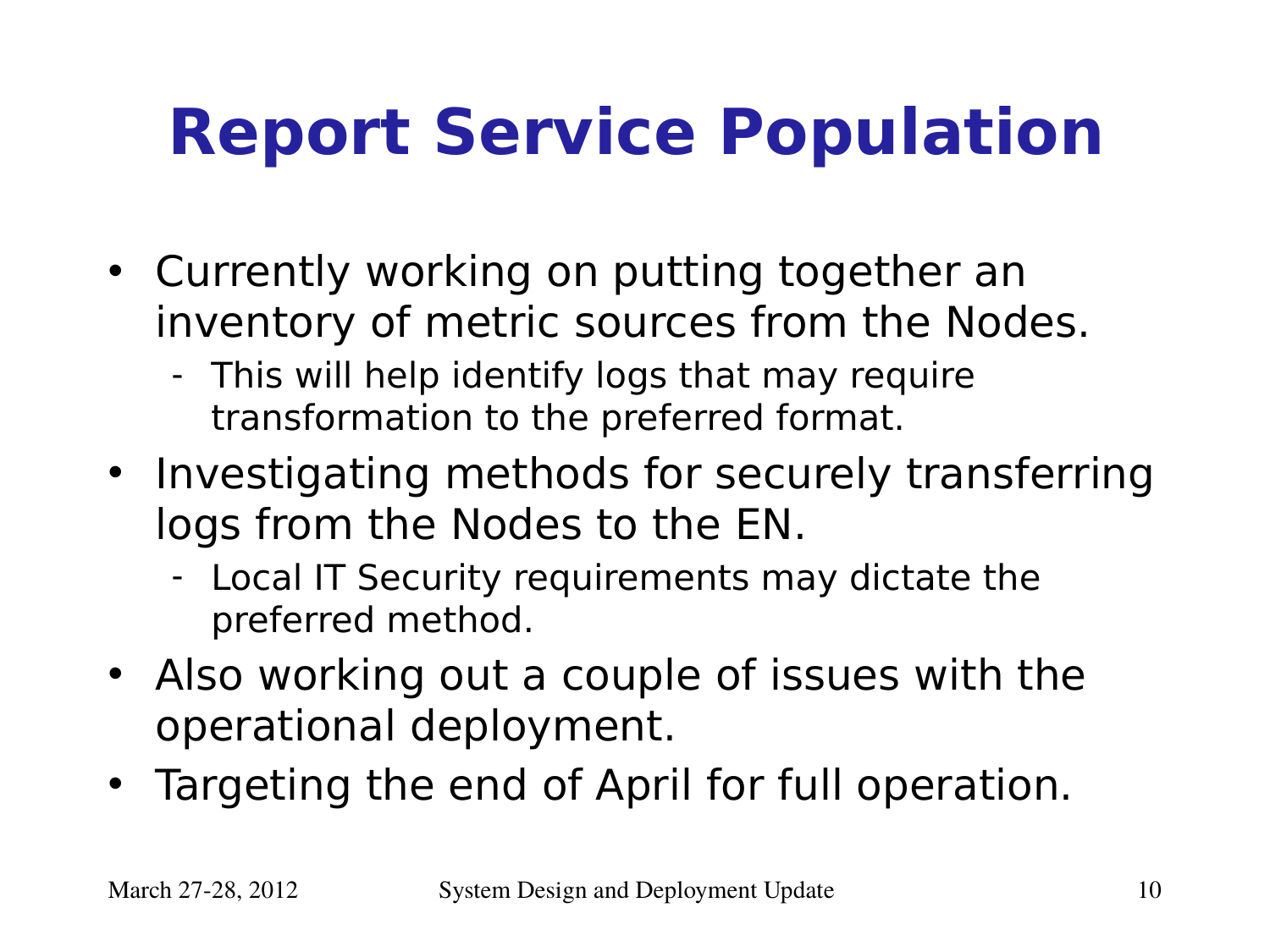

# Report Service Population
Currently working on putting together an inventory of metric sources from the Nodes.
This will help identify logs that may require transformation to the preferred format.
Investigating methods for securely transferring logs from the Nodes to the EN.
Local IT Security requirements may dictate the preferred method.
Also working out a couple of issues with the operational deployment.
Targeting the end of April for full operation.
March 27-28, 2012
System Design and Deployment Update
10